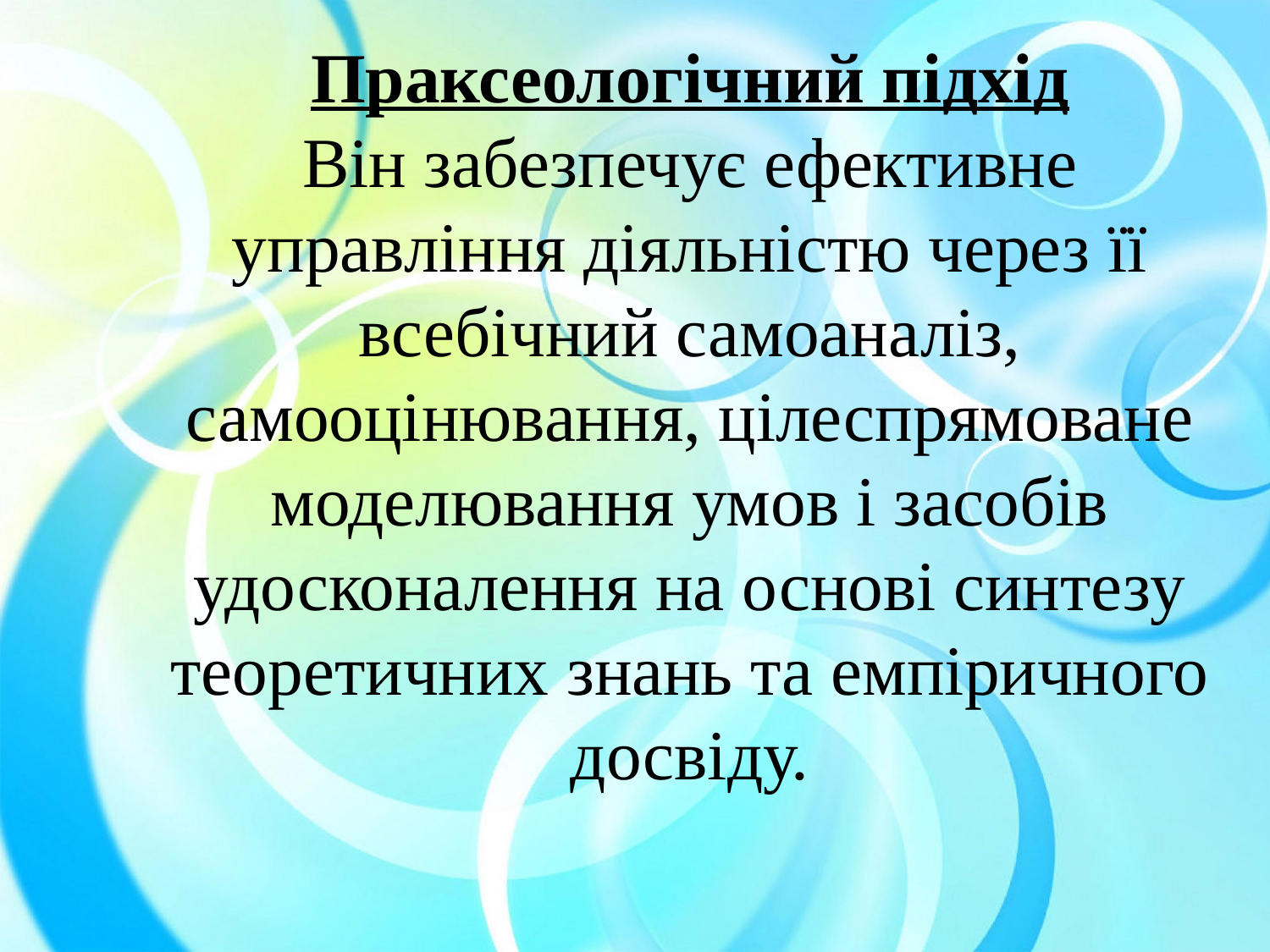

Праксеологічний підхід
Він забезпечує ефективне управління діяльністю через її всебічний самоаналіз, самооцінювання, цілеспрямоване моделювання умов і засобів удосконалення на основі синтезу теоретичних знань та емпіричного досвіду.